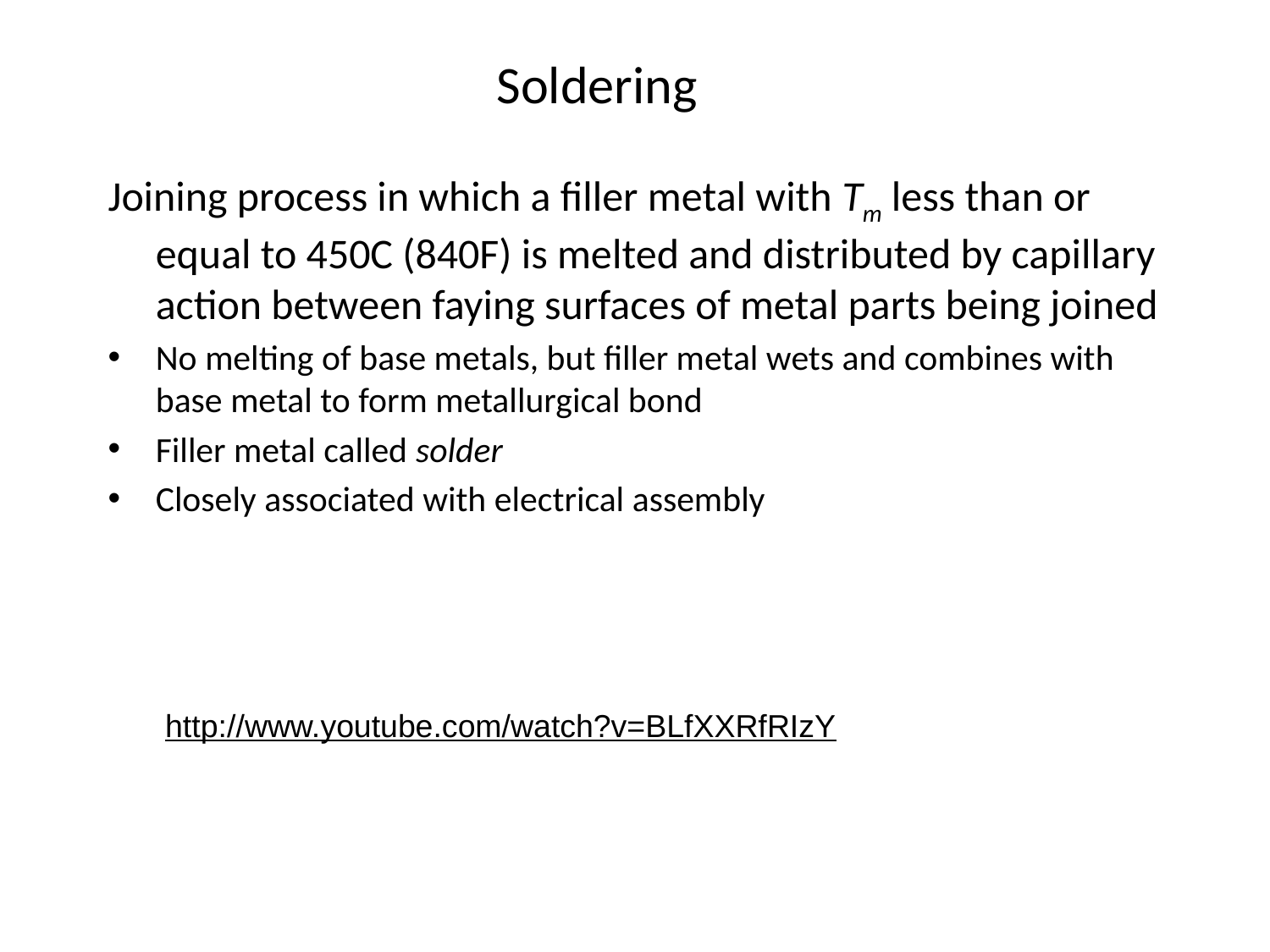

# Soldering
Joining process in which a filler metal with Tm less than or equal to 450C (840F) is melted and distributed by capillary action between faying surfaces of metal parts being joined
No melting of base metals, but filler metal wets and combines with base metal to form metallurgical bond
Filler metal called solder
Closely associated with electrical assembly
http://www.youtube.com/watch?v=BLfXXRfRIzY